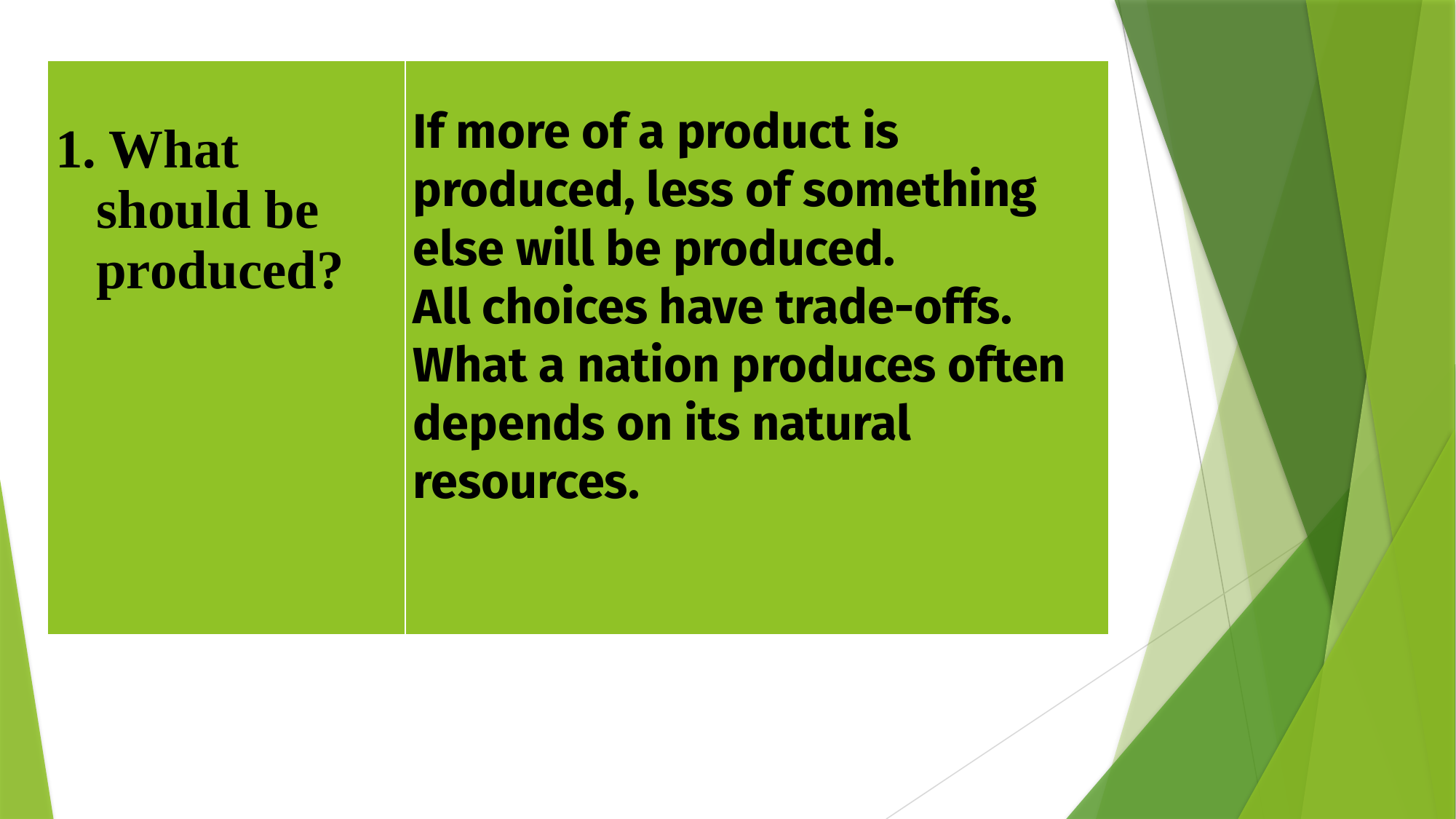

| 1. What should be produced? | If more of a product is produced, less of something else will be produced. All choices have trade-offs. What a nation produces often depends on its natural resources. |
| --- | --- |